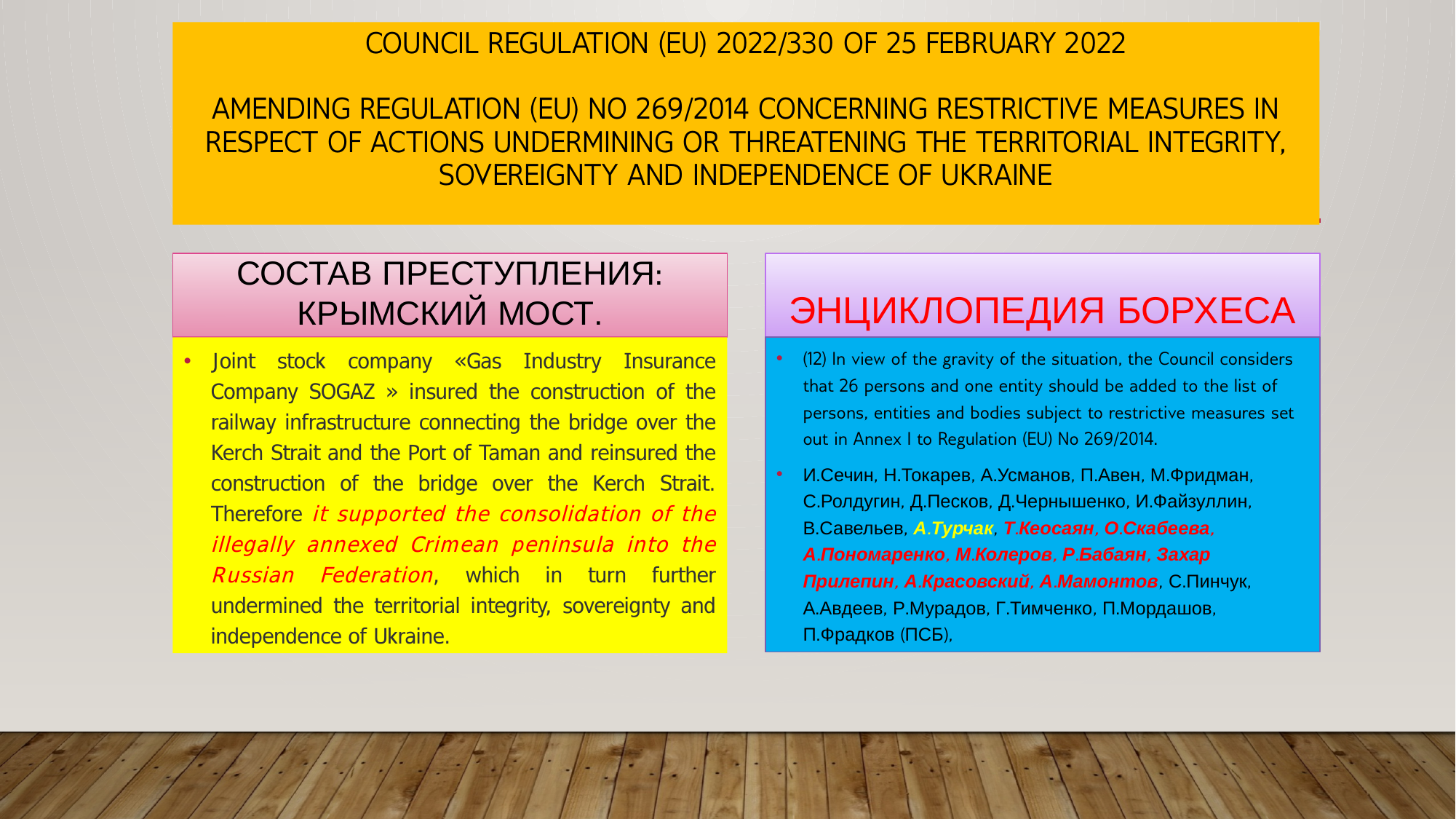

# COUNCIL REGULATION (EU) 2022/330 of 25 February 2022 amending Regulation (EU) No 269/2014 concerning restrictive measures in respect of actions undermining or threatening the territorial integrity, sovereignty and independence of Ukraine
Состав преступления: Крымский мост.
Энциклопедия Борхеса
(12) In view of the gravity of the situation, the Council considers that 26 persons and one entity should be added to the list of persons, entities and bodies subject to restrictive measures set out in Annex I to Regulation (EU) No 269/2014.
И.Сечин, Н.Токарев, А.Усманов, П.Авен, М.Фридман, С.Ролдугин, Д.Песков, Д.Чернышенко, И.Файзуллин, В.Савельев, А.Турчак, Т.Кеосаян, О.Скабеева, А.Пономаренко, М.Колеров, Р.Бабаян, Захар Прилепин, А.Красовский, А.Мамонтов, С.Пинчук,  А.Авдеев, Р.Мурадов, Г.Тимченко, П.Мордашов, П.Фрадков (ПСБ),
Joint stock company «Gas Industry Insurance Company SOGAZ » insured the construction of the railway infrastructure connecting the bridge over the Kerch Strait and the Port of Taman and reinsured the construction of the bridge over the Kerch Strait. Therefore it supported the consolidation of the illegally annexed Crimean peninsula into the Russian Federation, which in turn further undermined the territorial integrity, sovereignty and independence of Ukraine.